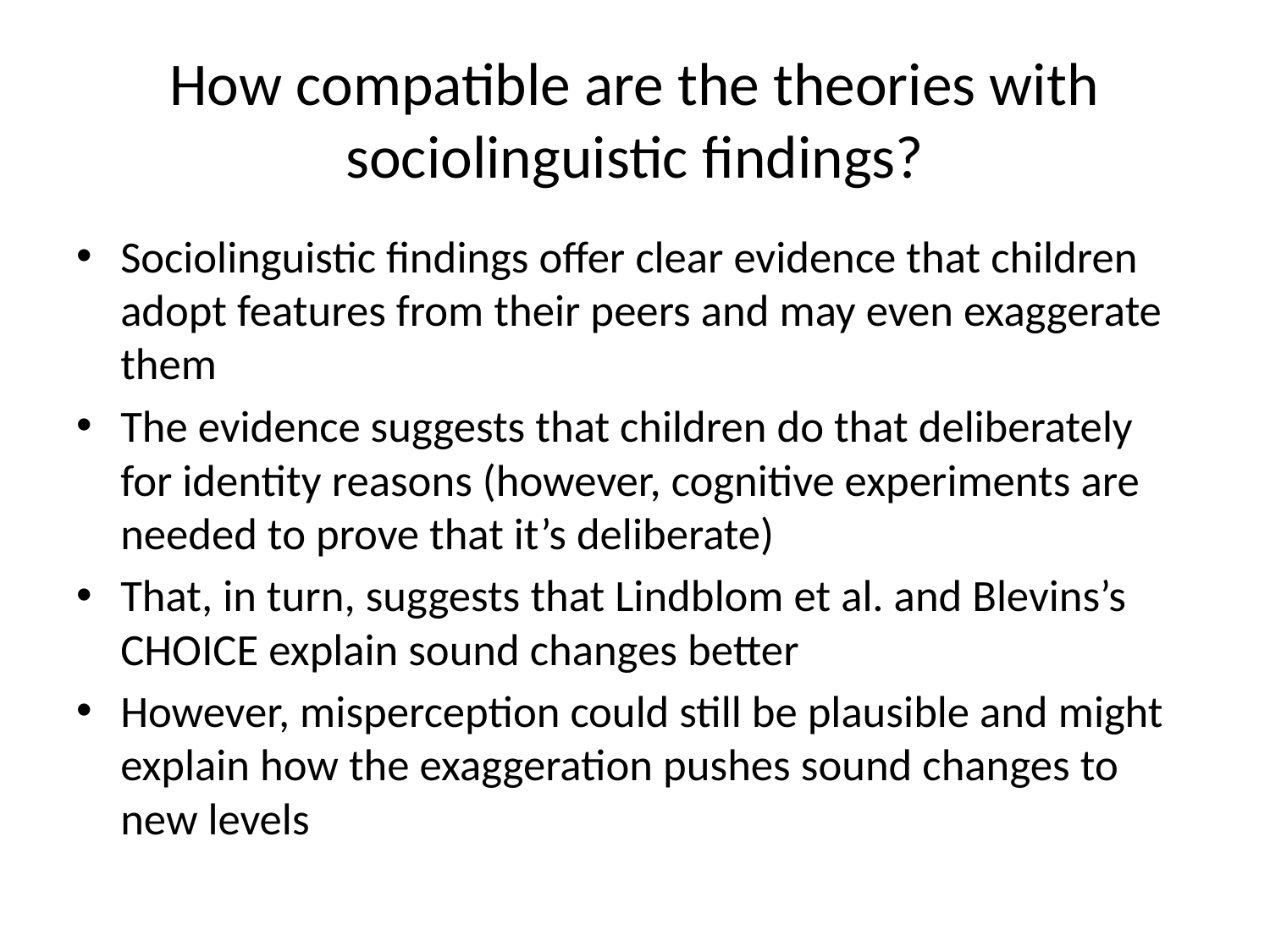

# How compatible are the theories with sociolinguistic findings?
Sociolinguistic findings offer clear evidence that children adopt features from their peers and may even exaggerate them
The evidence suggests that children do that deliberately for identity reasons (however, cognitive experiments are needed to prove that it’s deliberate)
That, in turn, suggests that Lindblom et al. and Blevins’s choice explain sound changes better
However, misperception could still be plausible and might explain how the exaggeration pushes sound changes to new levels